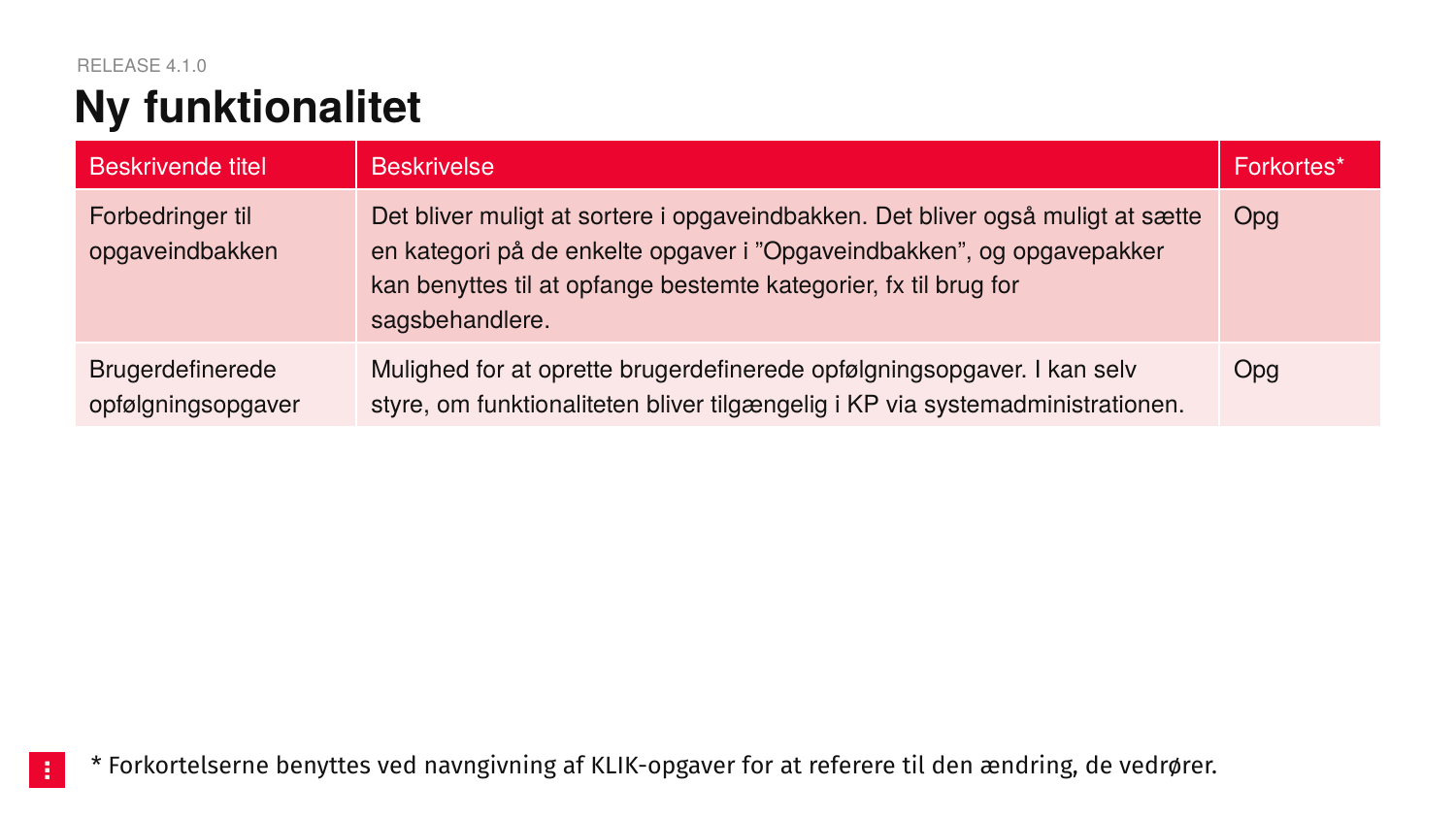

Release 4.1.0
# Ny funktionalitet
| Beskrivende titel | Beskrivelse | Forkortes\* |
| --- | --- | --- |
| Forbedringer til opgaveindbakken | Det bliver muligt at sortere i opgaveindbakken. Det bliver også muligt at sætte en kategori på de enkelte opgaver i ”Opgaveindbakken”, og opgavepakker kan benyttes til at opfange bestemte kategorier, fx til brug for sagsbehandlere. | Opg |
| Brugerdefinerede opfølgningsopgaver | Mulighed for at oprette brugerdefinerede opfølgningsopgaver. I kan selv styre, om funktionaliteten bliver tilgængelig i KP via systemadministrationen. | Opg |
* Forkortelserne benyttes ved navngivning af KLIK-opgaver for at referere til den ændring, de vedrører.